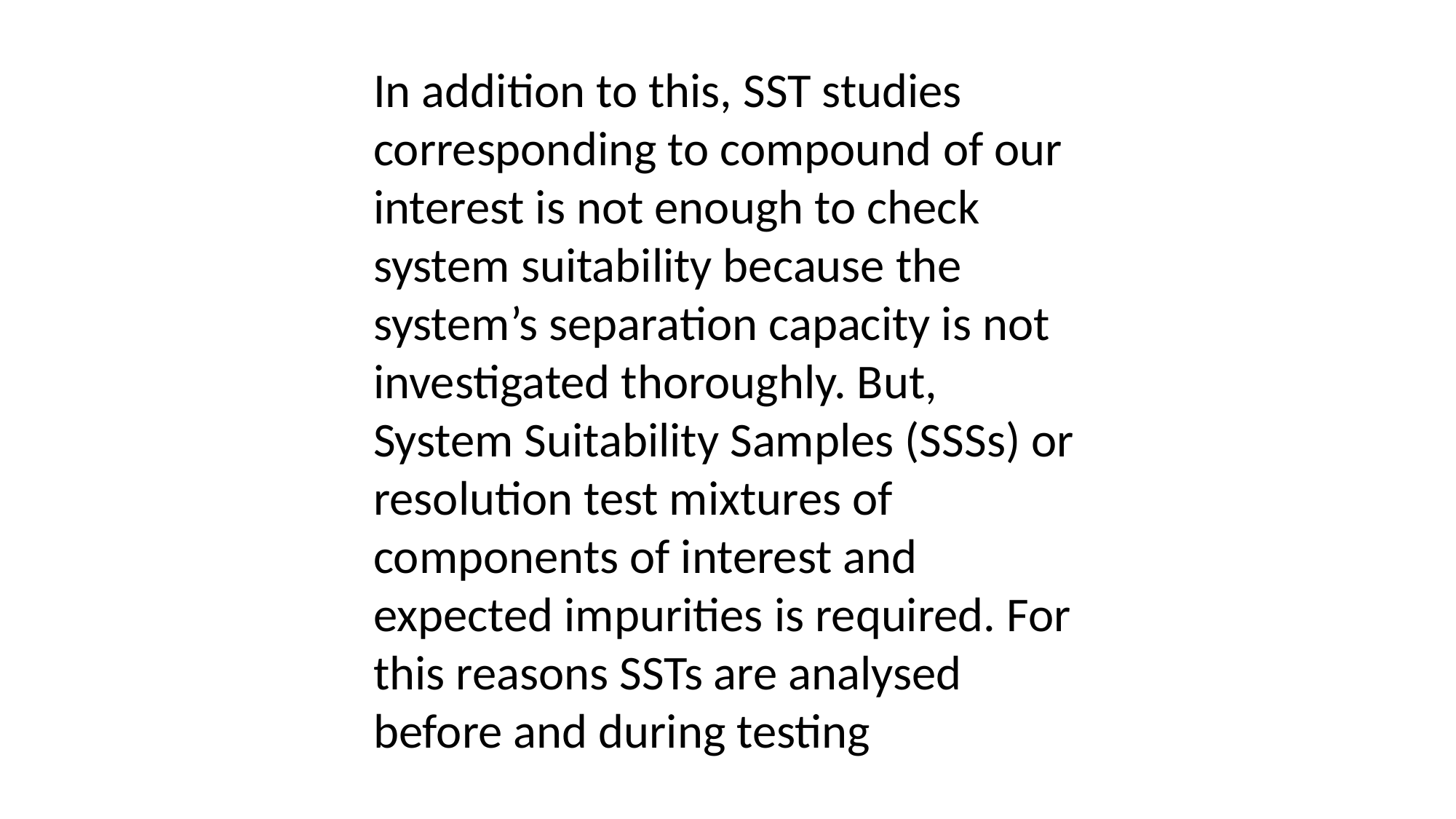

In addition to this, SST studies corresponding to compound of our interest is not enough to check system suitability because the system’s separation capacity is not investigated thoroughly. But, System Suitability Samples (SSSs) or resolution test mixtures of components of interest and expected impurities is required. For this reasons SSTs are analysed before and during testing